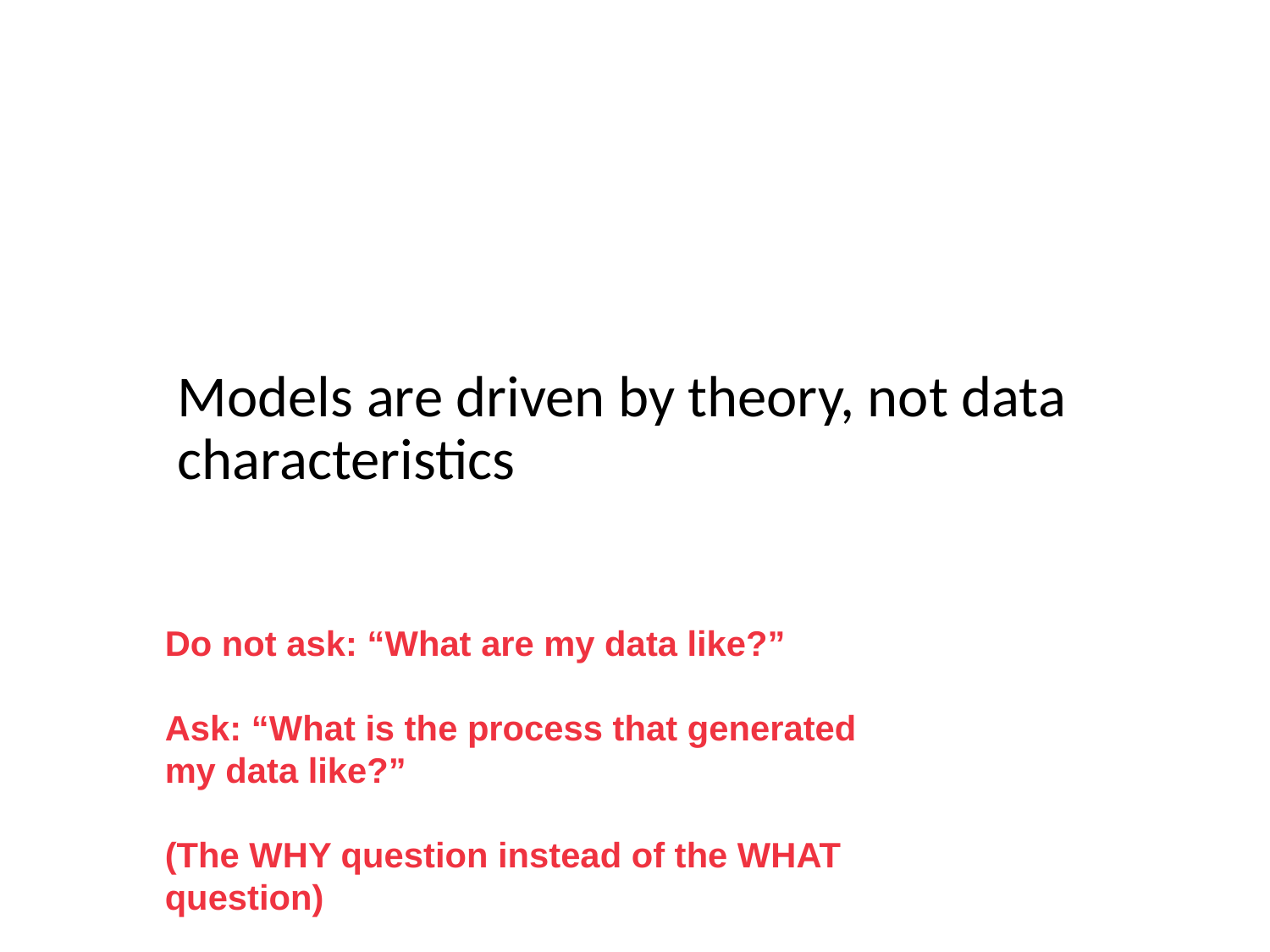

# Models are driven by theory, not data characteristics
Do not ask: “What are my data like?”

Ask: “What is the process that generated my data like?”

(The WHY question instead of the WHAT question)